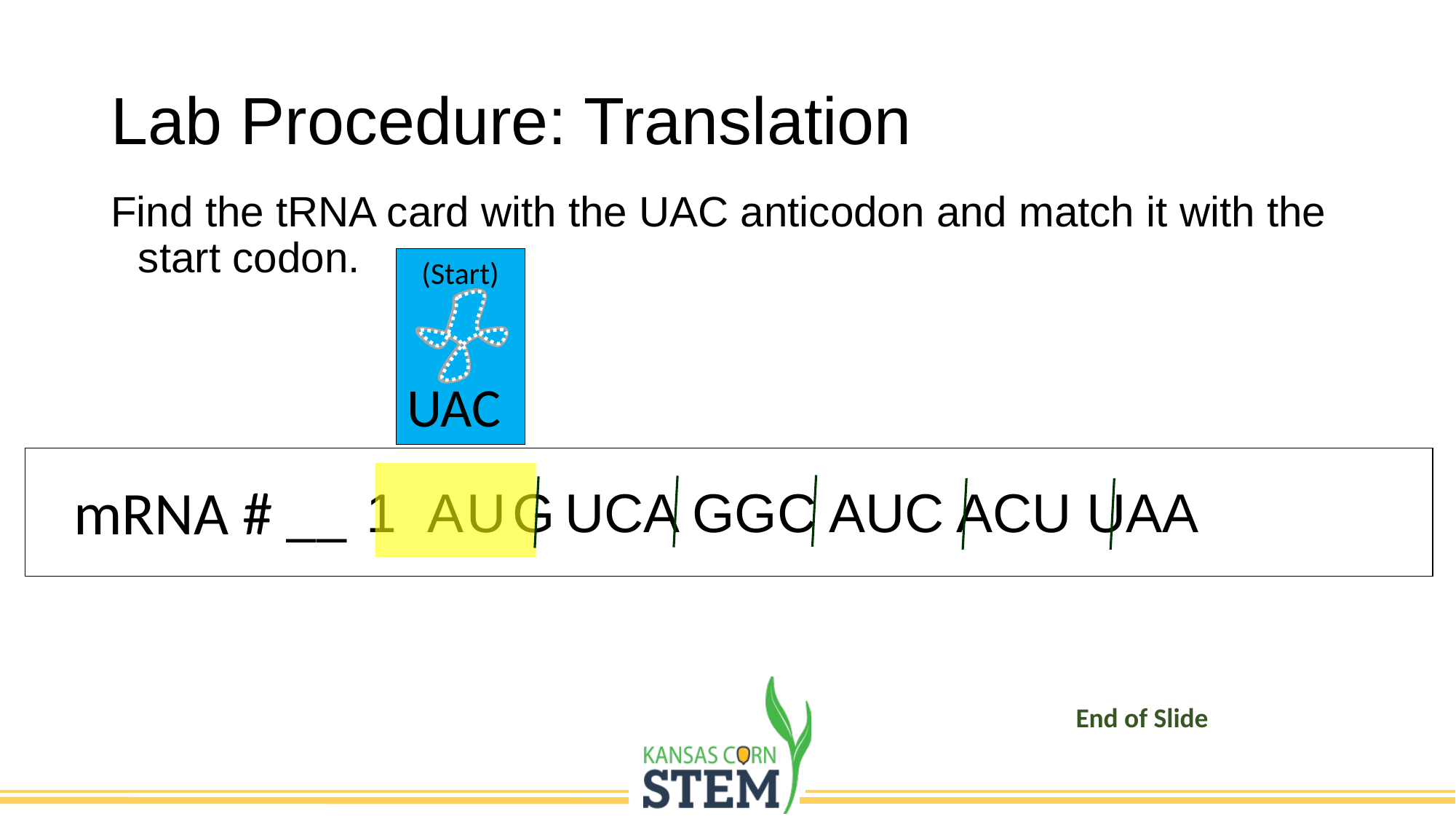

# Lab Procedure: Translation
Find the tRNA card with the UAC anticodon and match it with the start codon.
(Start)

UAC

mRNA # __
1  A U G UCA GGC AUC ACU UAA
End of Slide